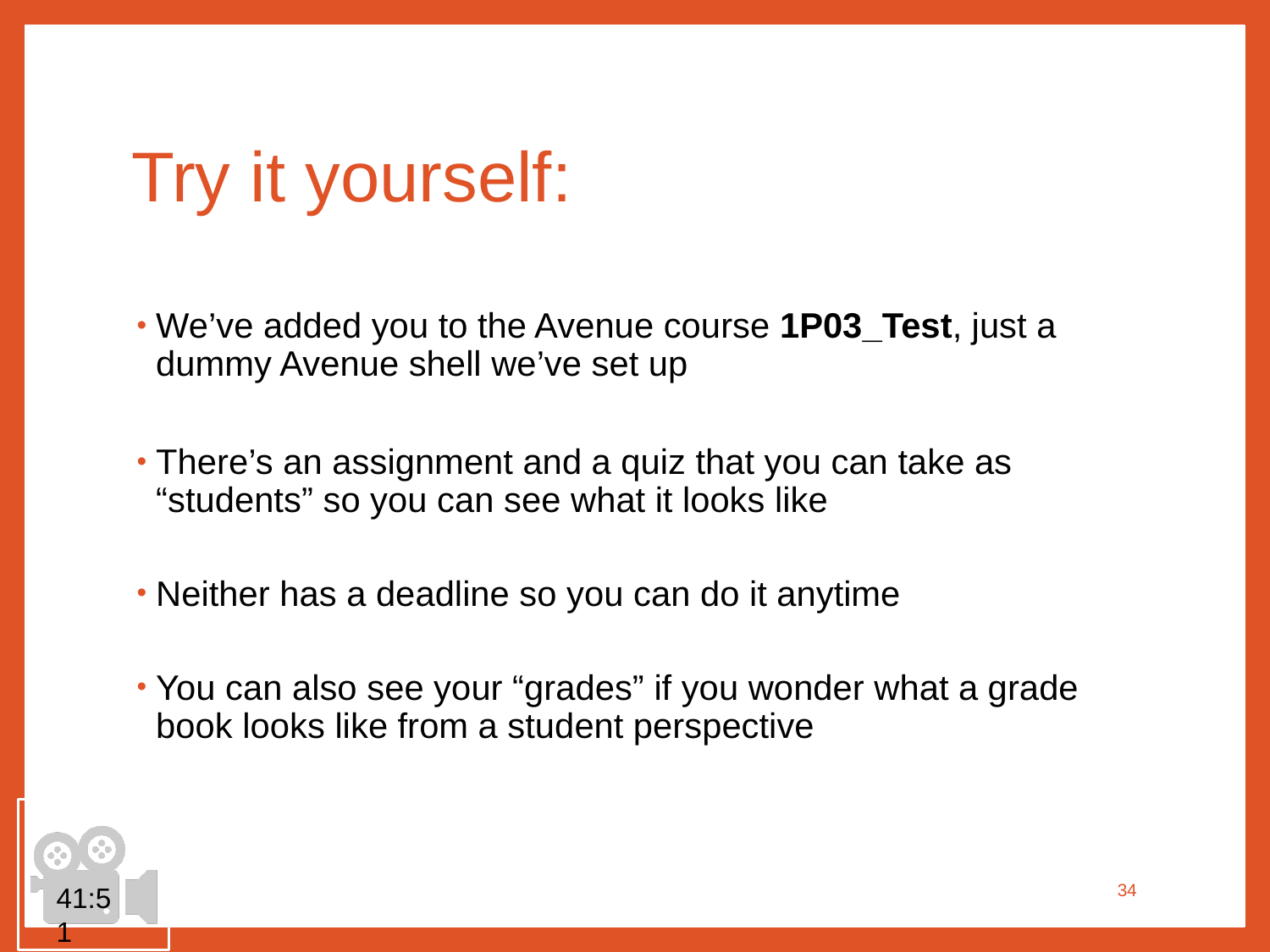

# Try it yourself:
We’ve added you to the Avenue course 1P03_Test, just a dummy Avenue shell we’ve set up
There’s an assignment and a quiz that you can take as “students” so you can see what it looks like
Neither has a deadline so you can do it anytime
You can also see your “grades” if you wonder what a grade book looks like from a student perspective

41:51
34